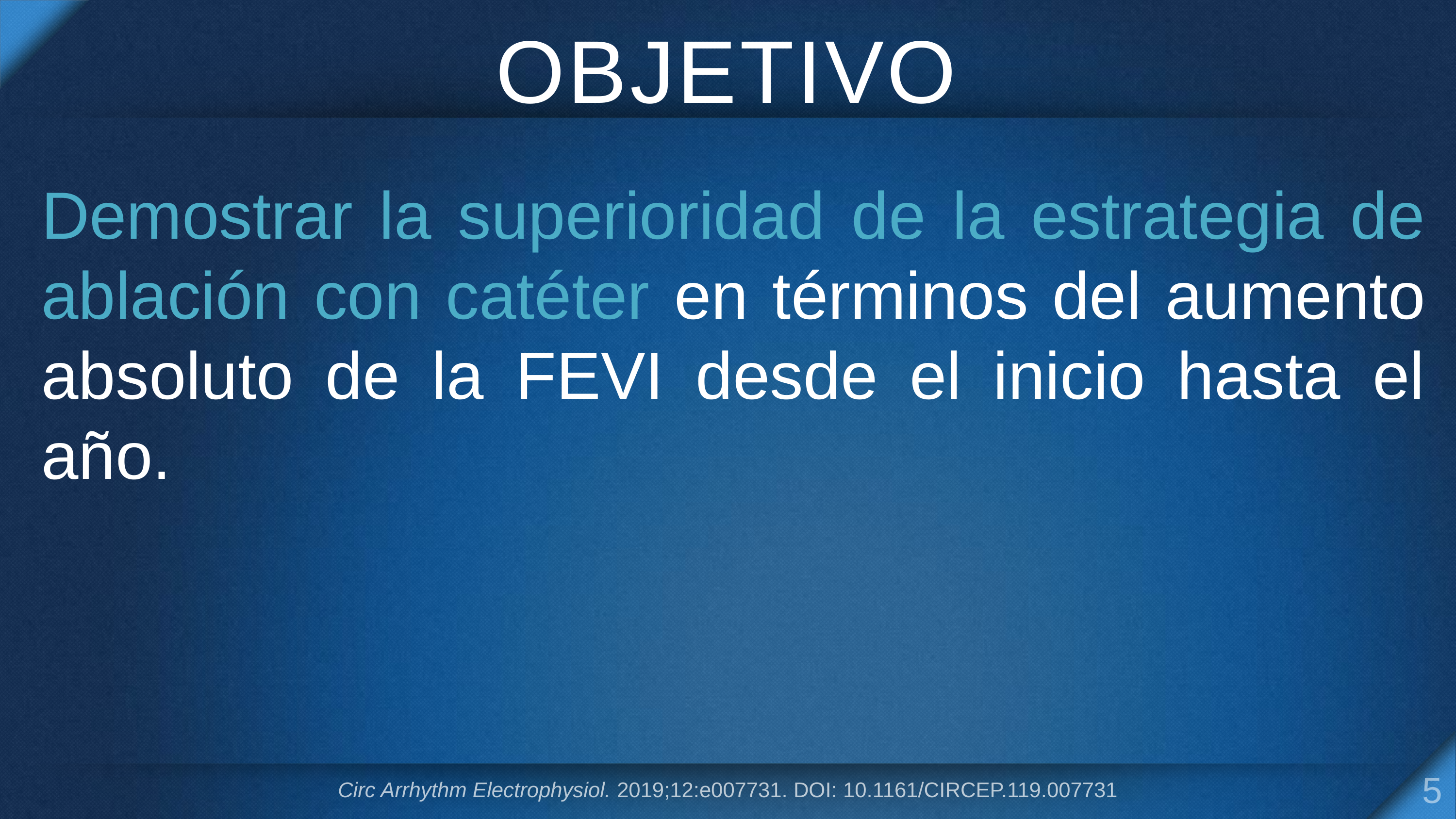

# OBJETIVO
Demostrar la superioridad de la estrategia de ablación con catéter en términos del aumento absoluto de la FEVI desde el inicio hasta el año.
5
Circ Arrhythm Electrophysiol. 2019;12:e007731. DOI: 10.1161/CIRCEP.119.007731